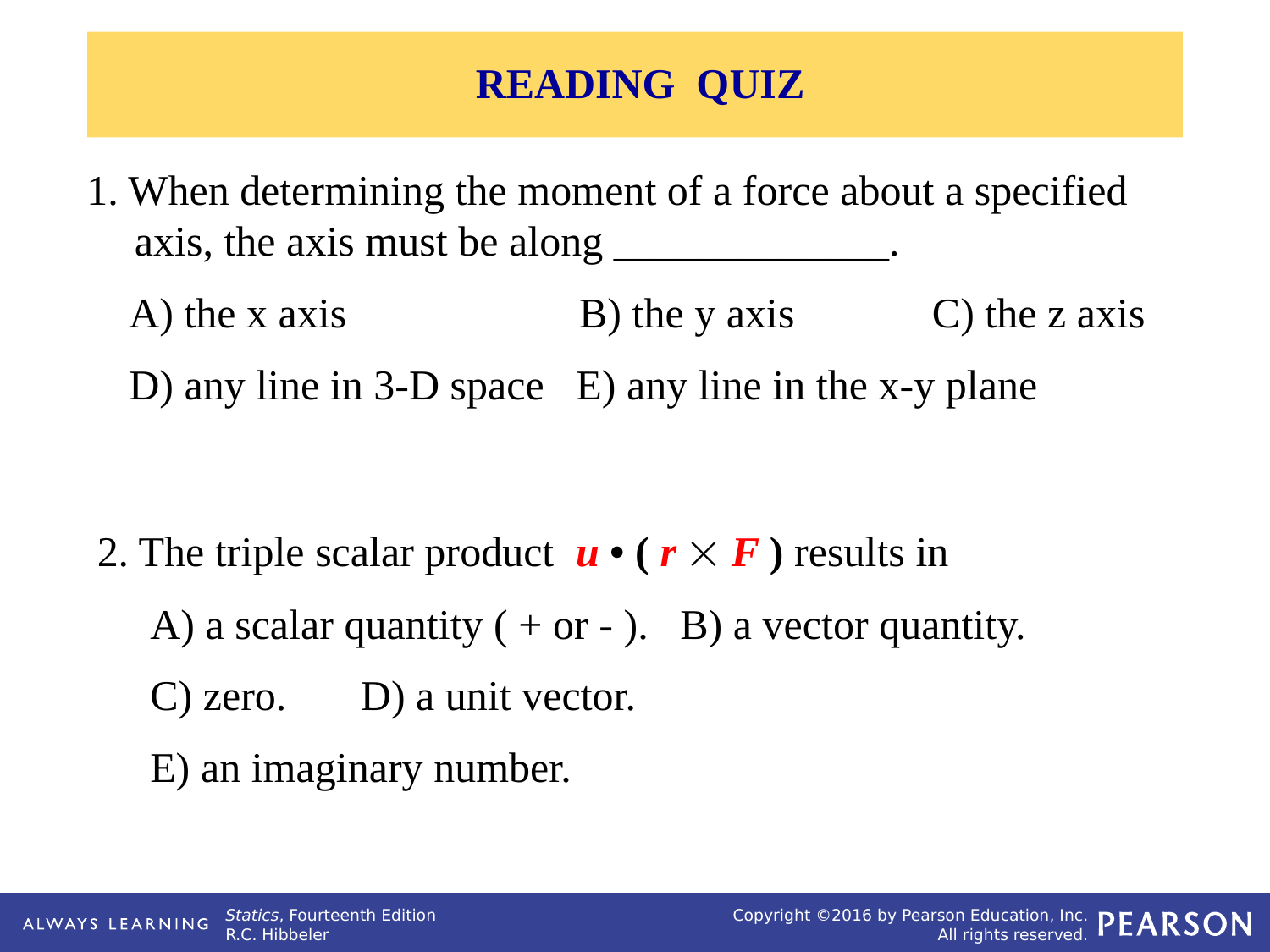

READING  QUIZ
1. When determining the moment of a force about a specified axis, the axis must be along _____________.
    A) the x axis                      B) the y axis             C) the z axis
    D) any line in 3-D space   E) any line in the x-y plane
 2. The triple scalar product  u • ( r × F ) results in
      A) a scalar quantity ( + or - ).   B) a vector quantity.
      C) zero.       D) a unit vector.
      E) an imaginary number.